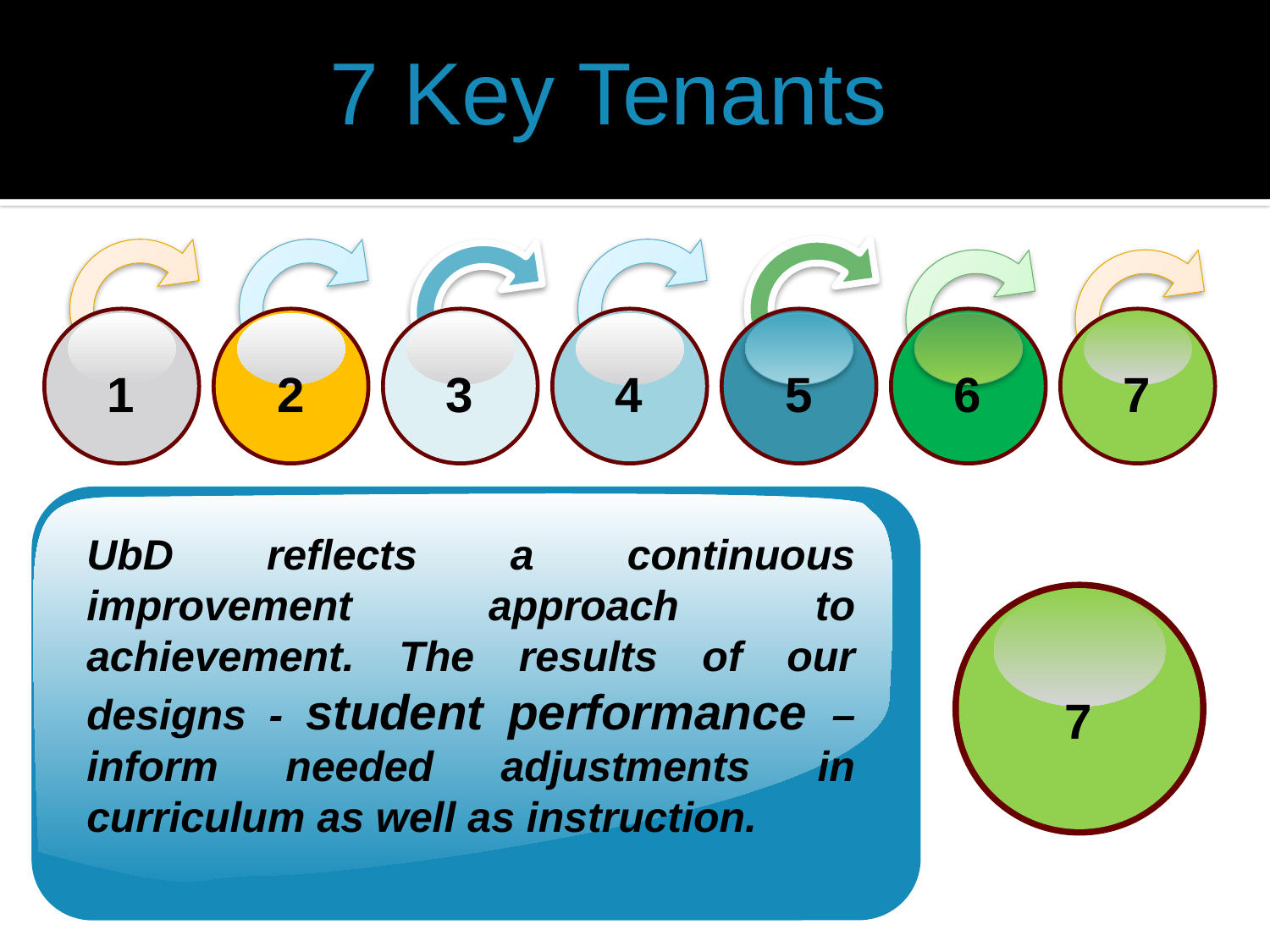

7 Key Tenants

1

2

3

4

5

6

7

UbD reflects a continuous improvement approach to achievement. The results of our designs - student performance – inform needed adjustments in curriculum as well as instruction.
Click to add text

Add text 1
Add text 2
Add text 3

7